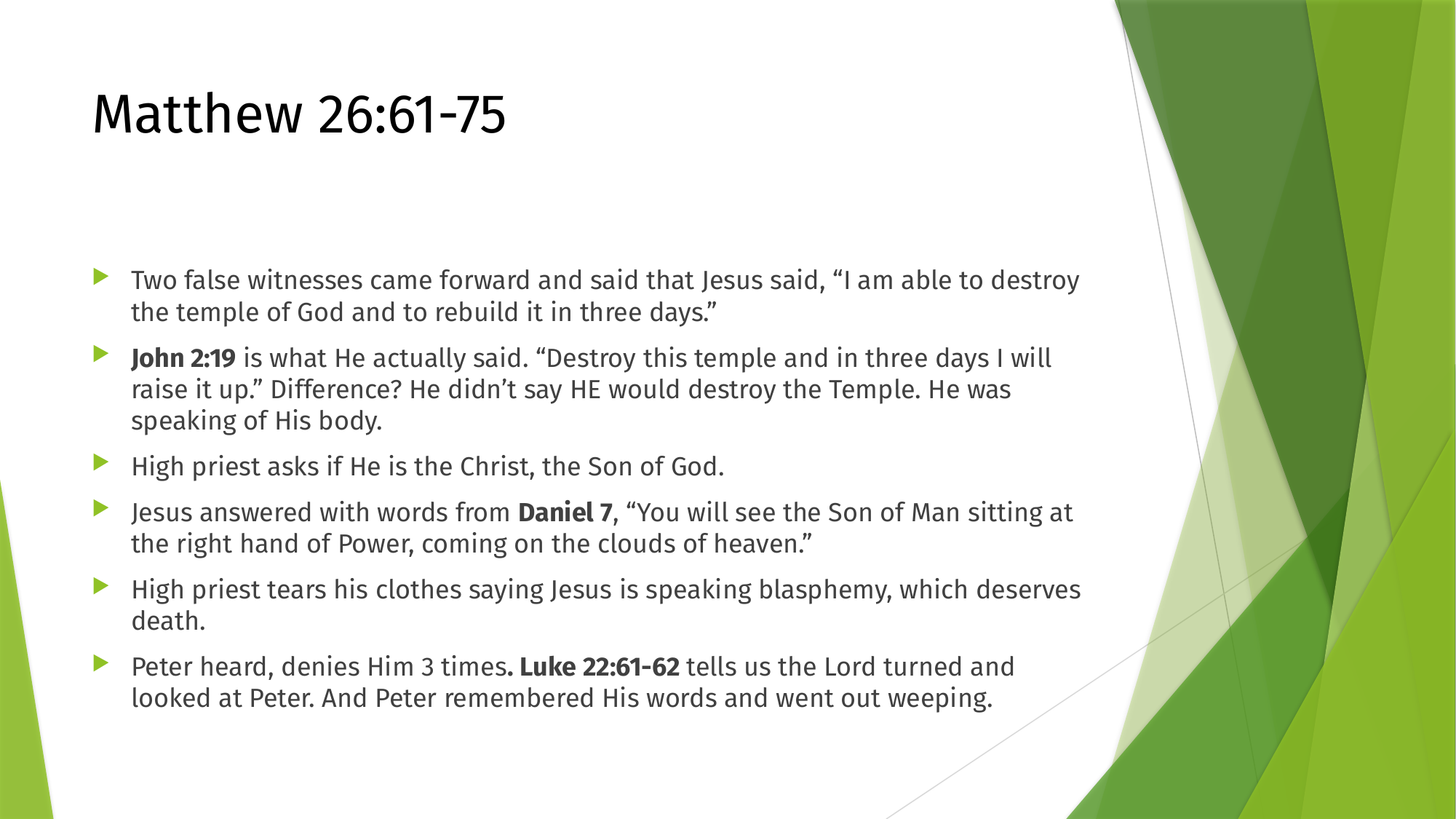

# Matthew 26:61-75
Two false witnesses came forward and said that Jesus said, “I am able to destroy the temple of God and to rebuild it in three days.”
John 2:19 is what He actually said. “Destroy this temple and in three days I will raise it up.” Difference? He didn’t say HE would destroy the Temple. He was speaking of His body.
High priest asks if He is the Christ, the Son of God.
Jesus answered with words from Daniel 7, “You will see the Son of Man sitting at the right hand of Power, coming on the clouds of heaven.”
High priest tears his clothes saying Jesus is speaking blasphemy, which deserves death.
Peter heard, denies Him 3 times. Luke 22:61-62 tells us the Lord turned and looked at Peter. And Peter remembered His words and went out weeping.